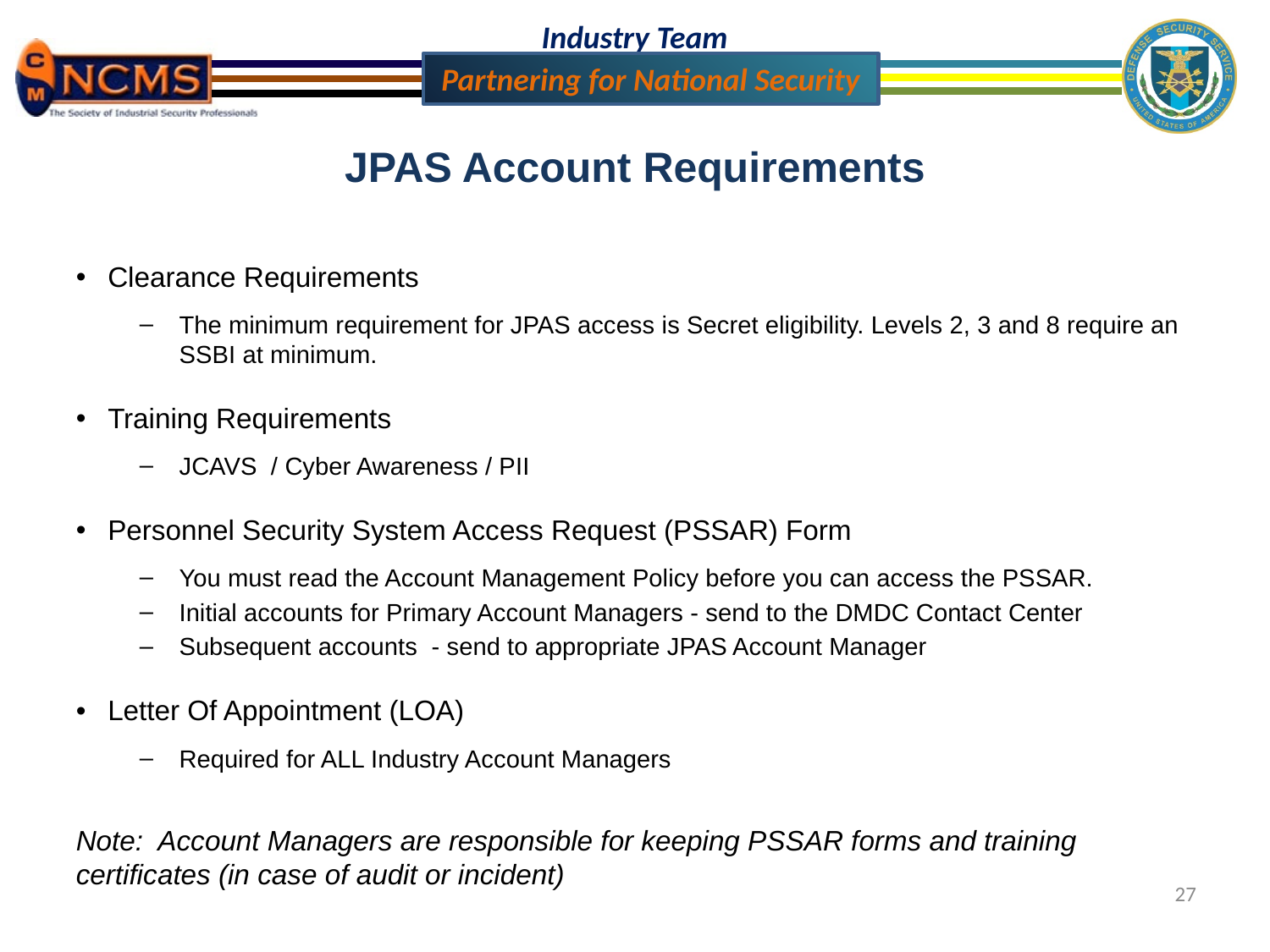

JPAS Account Requirements

Clearance Requirements
The minimum requirement for JPAS access is Secret eligibility. Levels 2, 3 and 8 require an SSBI at minimum.

Training Requirements
JCAVS  / Cyber Awareness / PII

Personnel Security System Access Request (PSSAR) Form
You must read the Account Management Policy before you can access the PSSAR.
Initial accounts for Primary Account Managers - send to the DMDC Contact Center
Subsequent accounts  - send to appropriate JPAS Account Manager

Letter Of Appointment (LOA)
Required for ALL Industry Account Managers

Note:  Account Managers are responsible for keeping PSSAR forms and training certificates (in case of audit or incident)